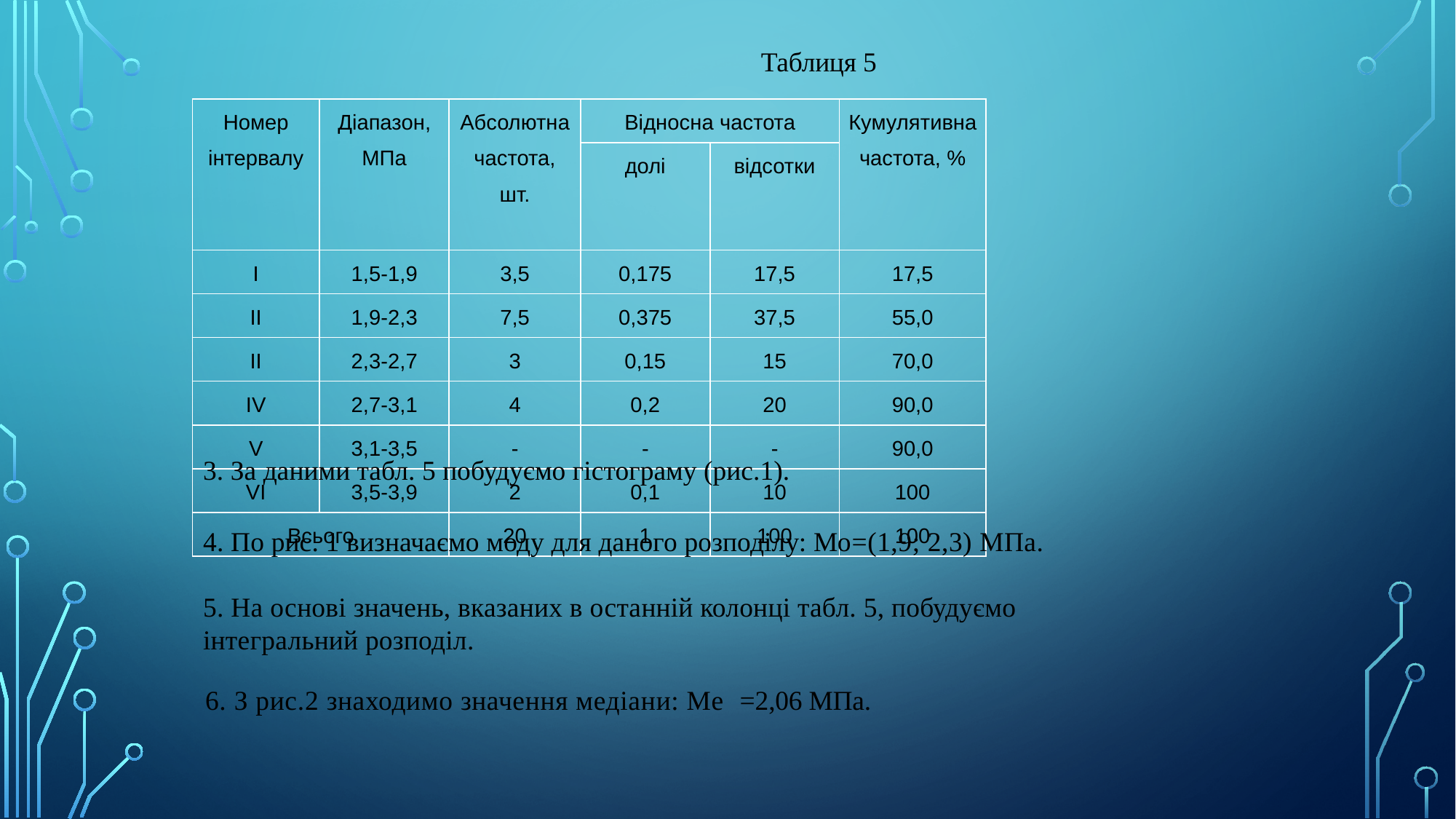

Таблиця 5
| Номер інтервалу | Діапазон, МПа | Абсолютна частота, шт. | Відносна частота |  | Кумулятивна частота, % |
| --- | --- | --- | --- | --- | --- |
|  |  |  | долі | відсотки |  |
| I | 1,5-1,9 | 3,5 | 0,175 | 17,5 | 17,5 |
| II | 1,9-2,3 | 7,5 | 0,375 | 37,5 | 55,0 |
| II | 2,3-2,7 | 3 | 0,15 | 15 | 70,0 |
| IV | 2,7-3,1 | 4 | 0,2 | 20 | 90,0 |
| V | 3,1-3,5 | - | - | - | 90,0 |
| VI | 3,5-3,9 | 2 | 0,1 | 10 | 100 |
| Всього |  | 20 | 1 | 100 | 100 |
3. За даними табл. 5 побудуємо гістограму (рис.1).
4. По рис. 1 визначаємо моду для даного розподілу: Мо=(1,9; 2,3) МПа.
5. На основі значень, вказаних в останній колонці табл. 5, побудуємо інтегральний розподіл.
6. З рис.2 знаходимо значення медіани: Me  =2,06 МПа.